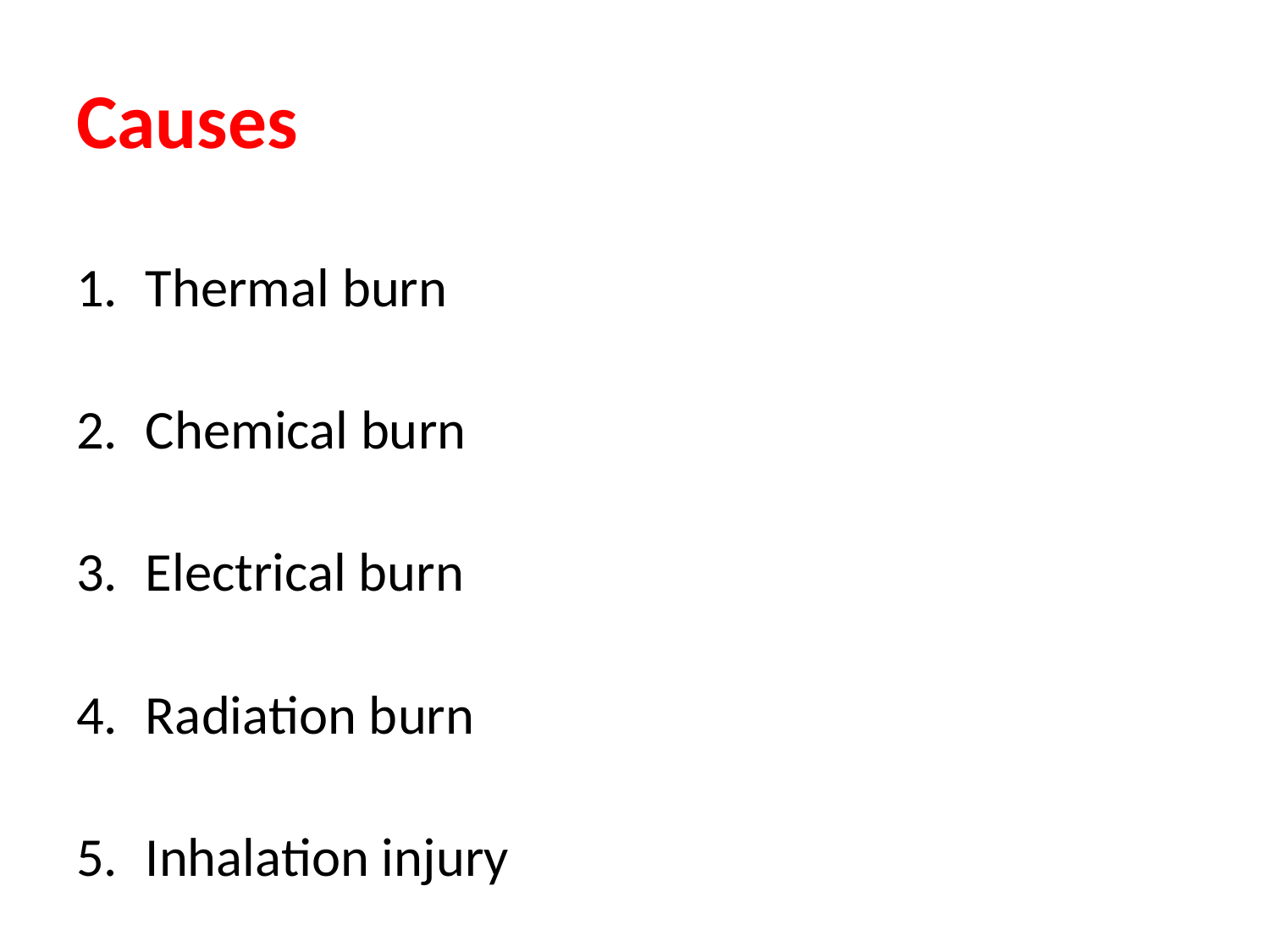

# Causes
Thermal burn
Chemical burn
Electrical burn
Radiation burn
Inhalation injury